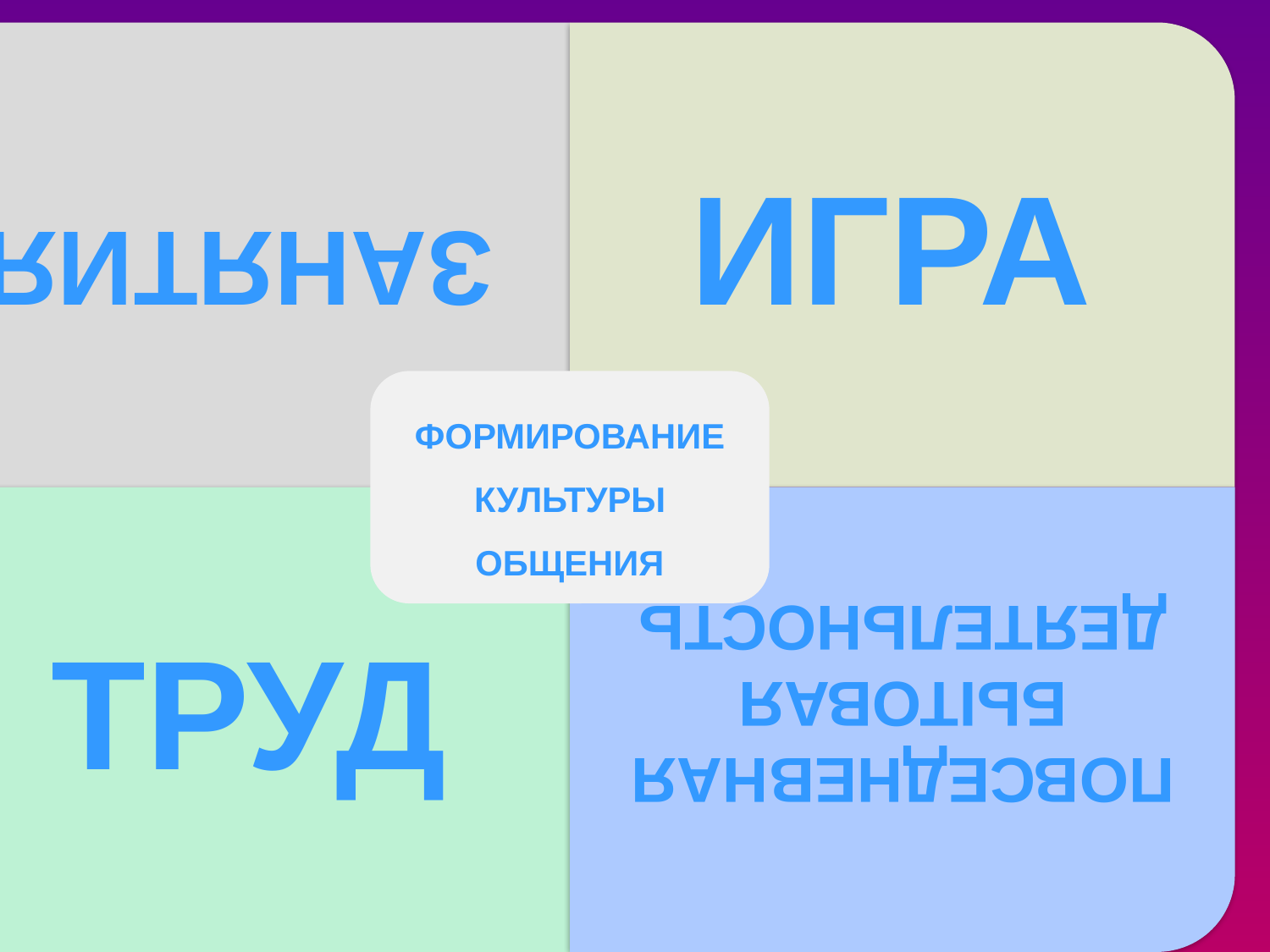

занятия
игра
труд
Повседневная бытовая деятельность
формирование культуры общения